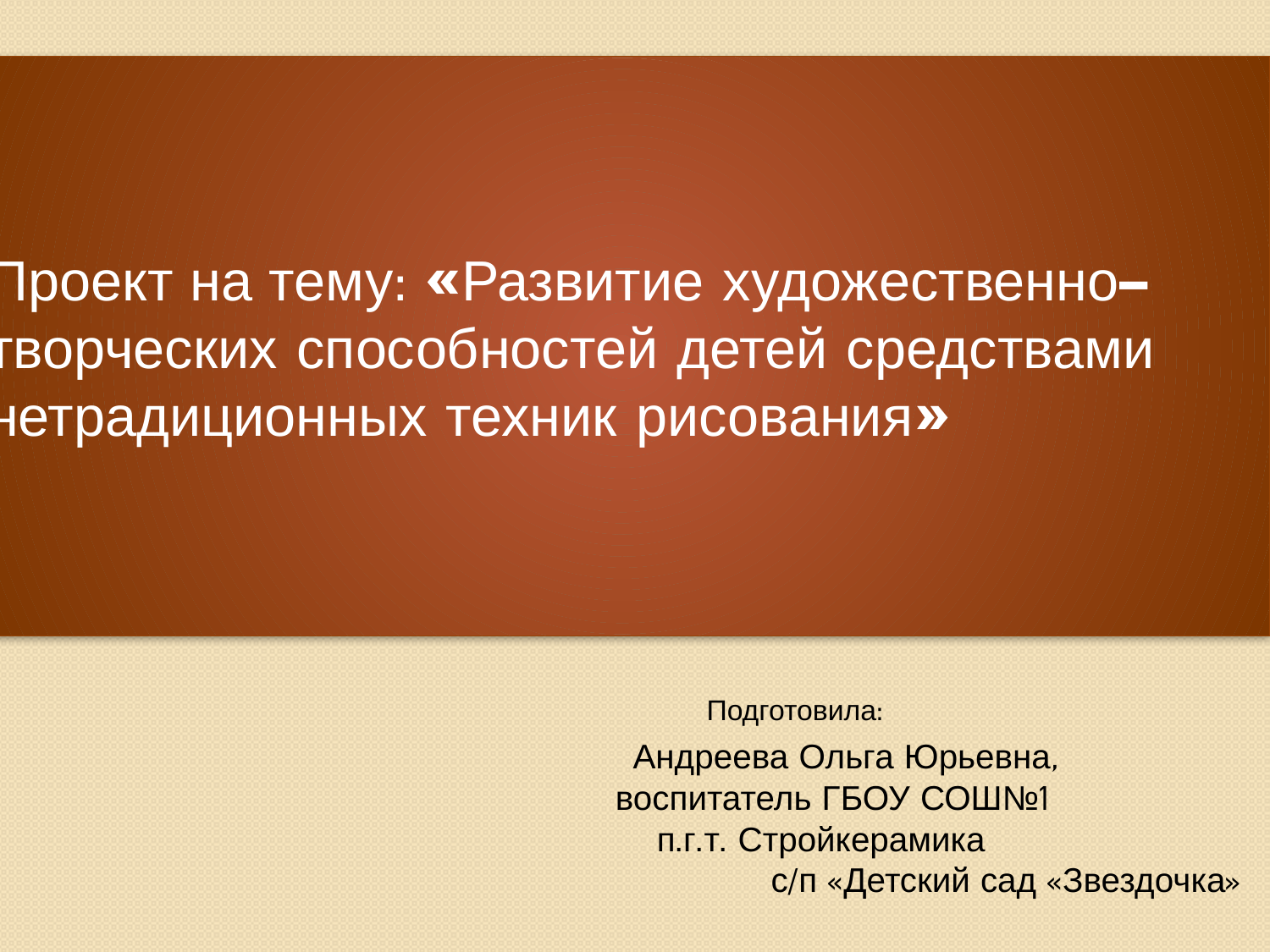

# Проект на тему: «Развитие художественно– творческих способностей детей средствами нетрадиционных техник рисования»
Подготовила:
     Андреева Ольга Юрьевна, воспитатель ГБОУ СОШ№1                         п.г.т. Стройкерамика                                          с/п «Детский сад «Звездочка»